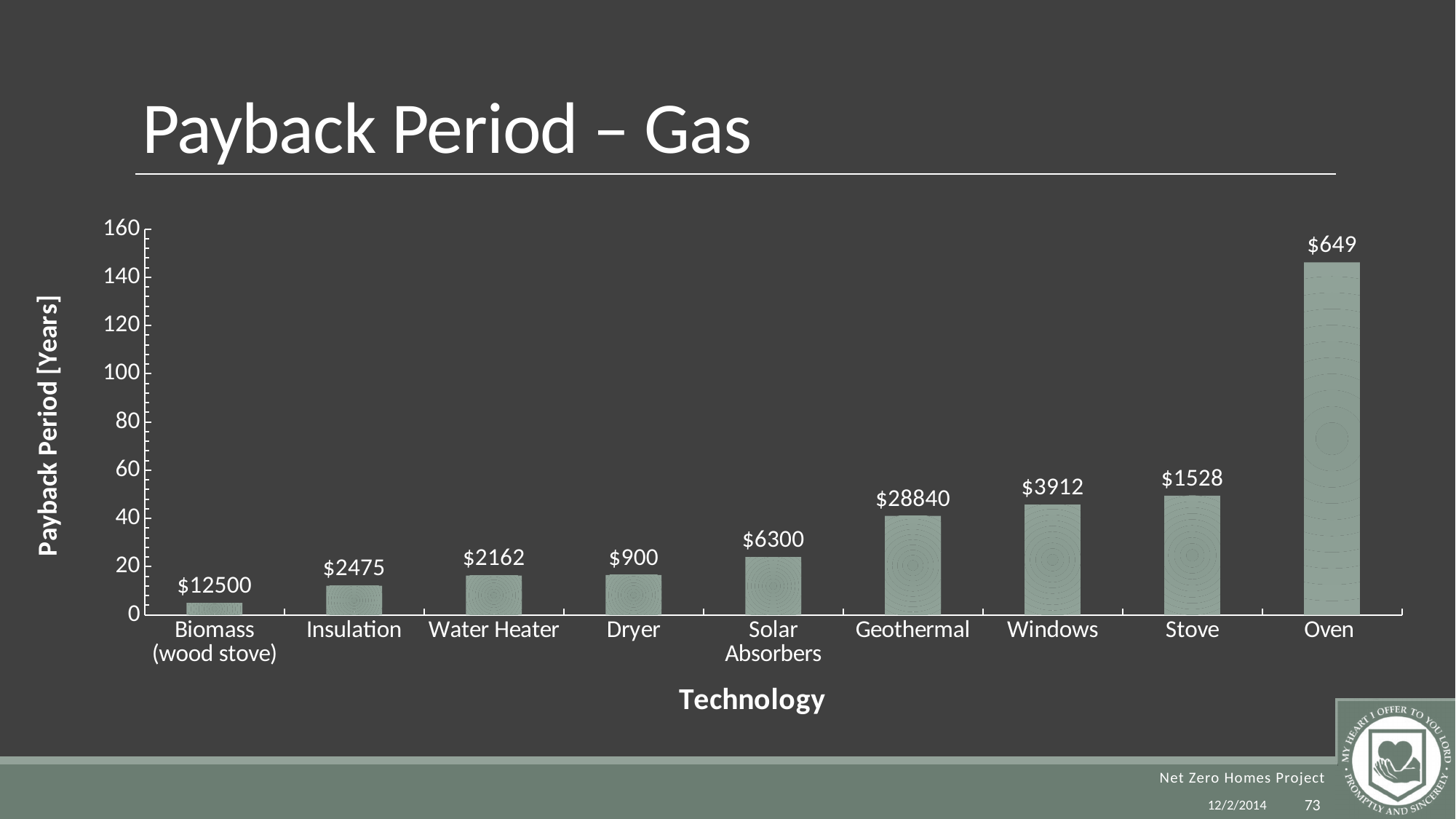

# Payback Period – Gas

### Chart

| Category |  |
|---|---|
| Biomass (wood stove) | 5.0 |
| Insulation | 12.05 |
| Water Heater | 16.28 |
| Dryer | 16.48 |
| Solar Absorbers | 23.94 |
| Geothermal | 40.99 |
| Windows | 45.73 |
| Stove | 49.385908209437616 |
| Oven  | 146.14 |
12/2/2014
73